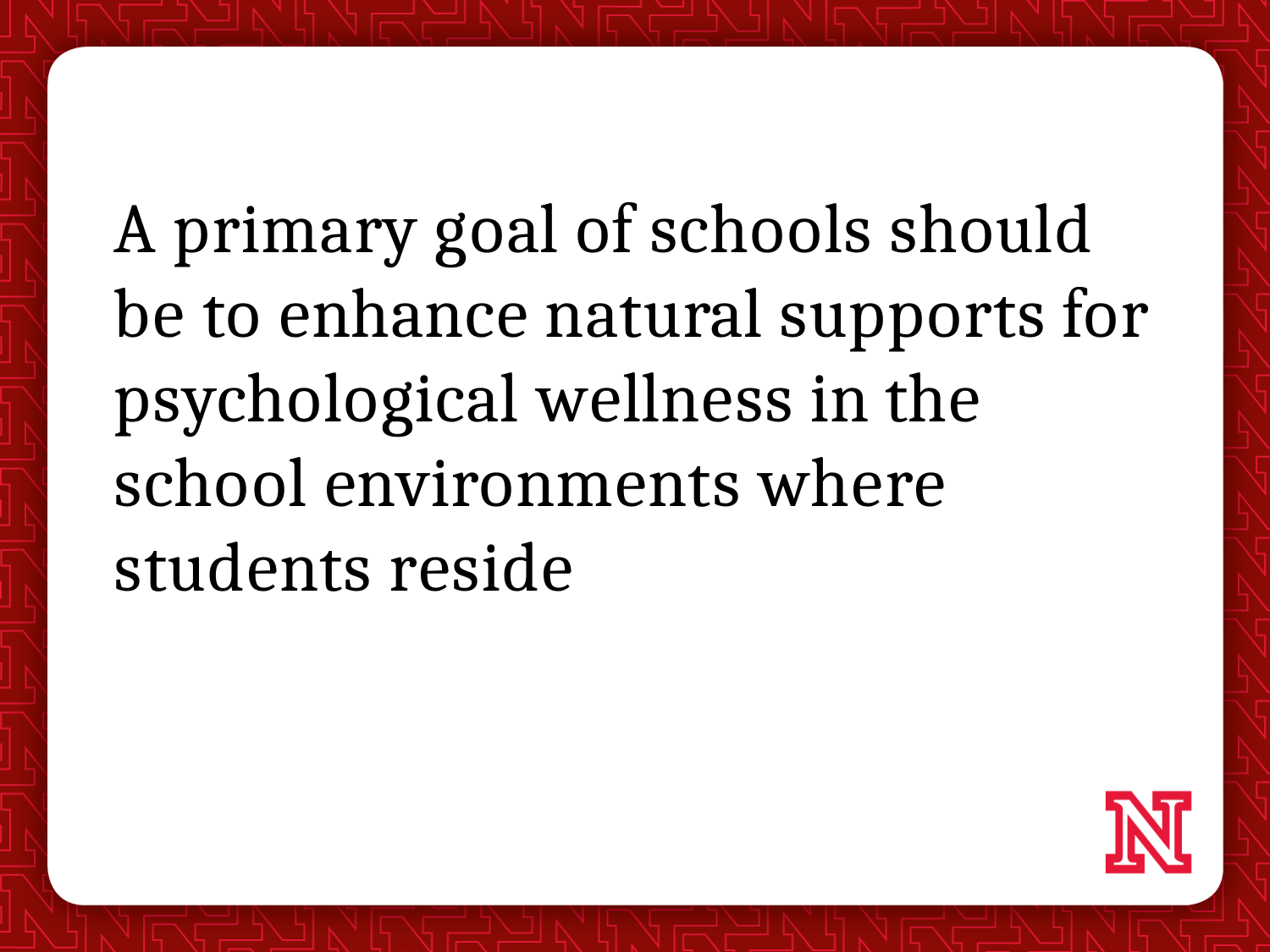

A primary goal of schools should be to enhance natural supports for psychological wellness in the school environments where students reside